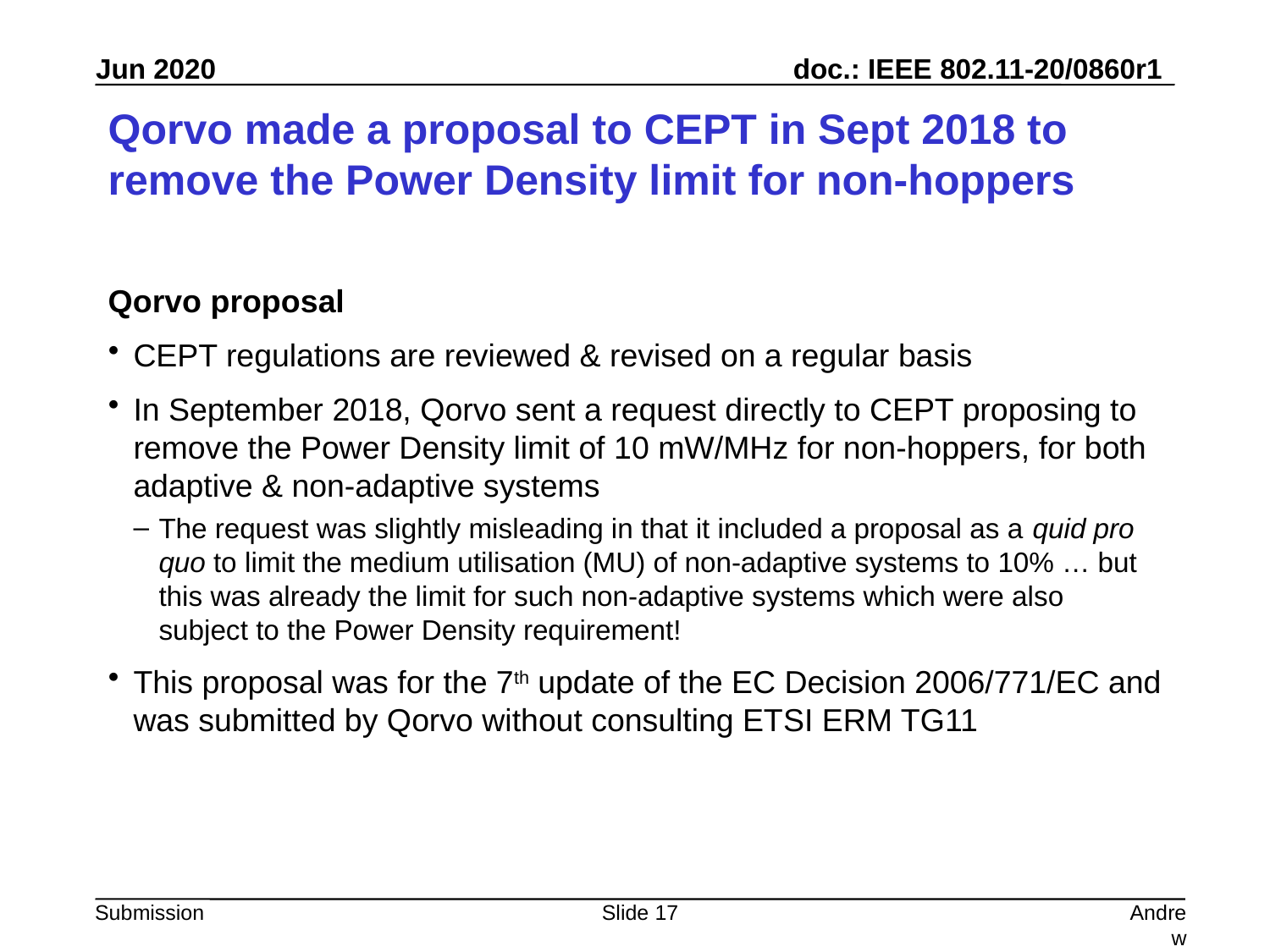

# Qorvo made a proposal to CEPT in Sept 2018 to remove the Power Density limit for non-hoppers
Qorvo proposal
CEPT regulations are reviewed & revised on a regular basis
In September 2018, Qorvo sent a request directly to CEPT proposing to remove the Power Density limit of 10 mW/MHz for non-hoppers, for both adaptive & non-adaptive systems
The request was slightly misleading in that it included a proposal as a quid pro quo to limit the medium utilisation (MU) of non-adaptive systems to 10% … but this was already the limit for such non-adaptive systems which were also subject to the Power Density requirement!
This proposal was for the 7th update of the EC Decision 2006/771/EC and was submitted by Qorvo without consulting ETSI ERM TG11
Slide 17
Andrew Myles, Cisco